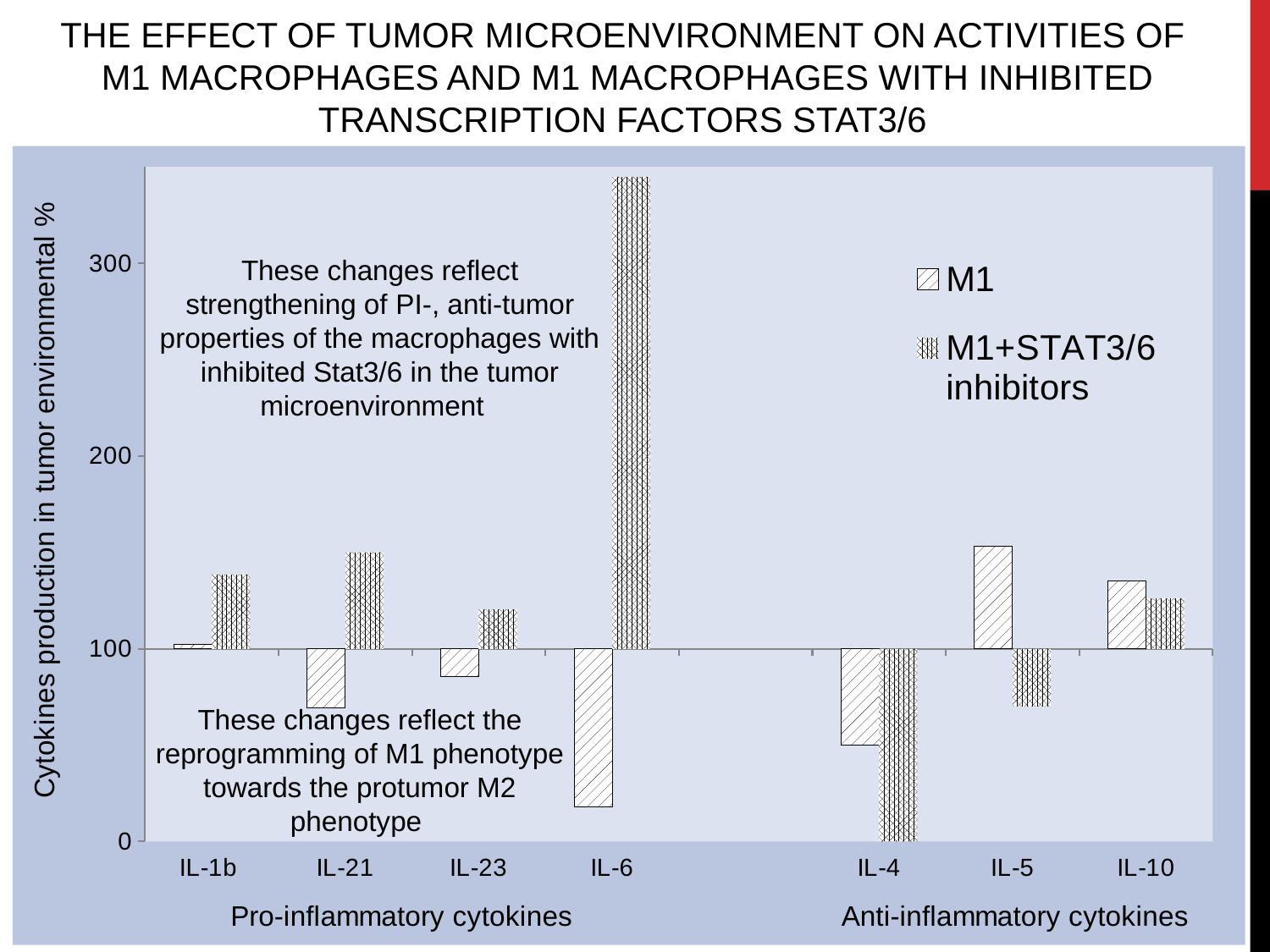

THE EFFECT OF TUMOR MICROENVIRONMENT ON ACTIVITIES OF
M1 MACROPHAGES AND M1 MACROPHAGES WITH INHIBITED TRANSCRIPTION FACTORS STAT3/6

### Chart

| Category | М1 | М1+STAT3/6 inhibitors |
|---|---|---|
| IL-1b  | 102.4 | 138.5 |
| IL-21 | 69.3 | 150.0 |
| IL-23 | 85.5 | 120.4 |
| IL-6 | 17.9 | 344.7 |
|  | None | None |
| IL-4 | 50.0 | 0.0 |
| IL-5 | 153.3 | 70.0 |
| IL-10 | 135.1 | 126.0 |
These changes reflect strengthening of PI-, anti-tumor properties of the macrophages with inhibited Stat3/6 in the tumor microenvironment
These changes reflect the reprogramming of M1 phenotype towards the protumor M2 phenotype